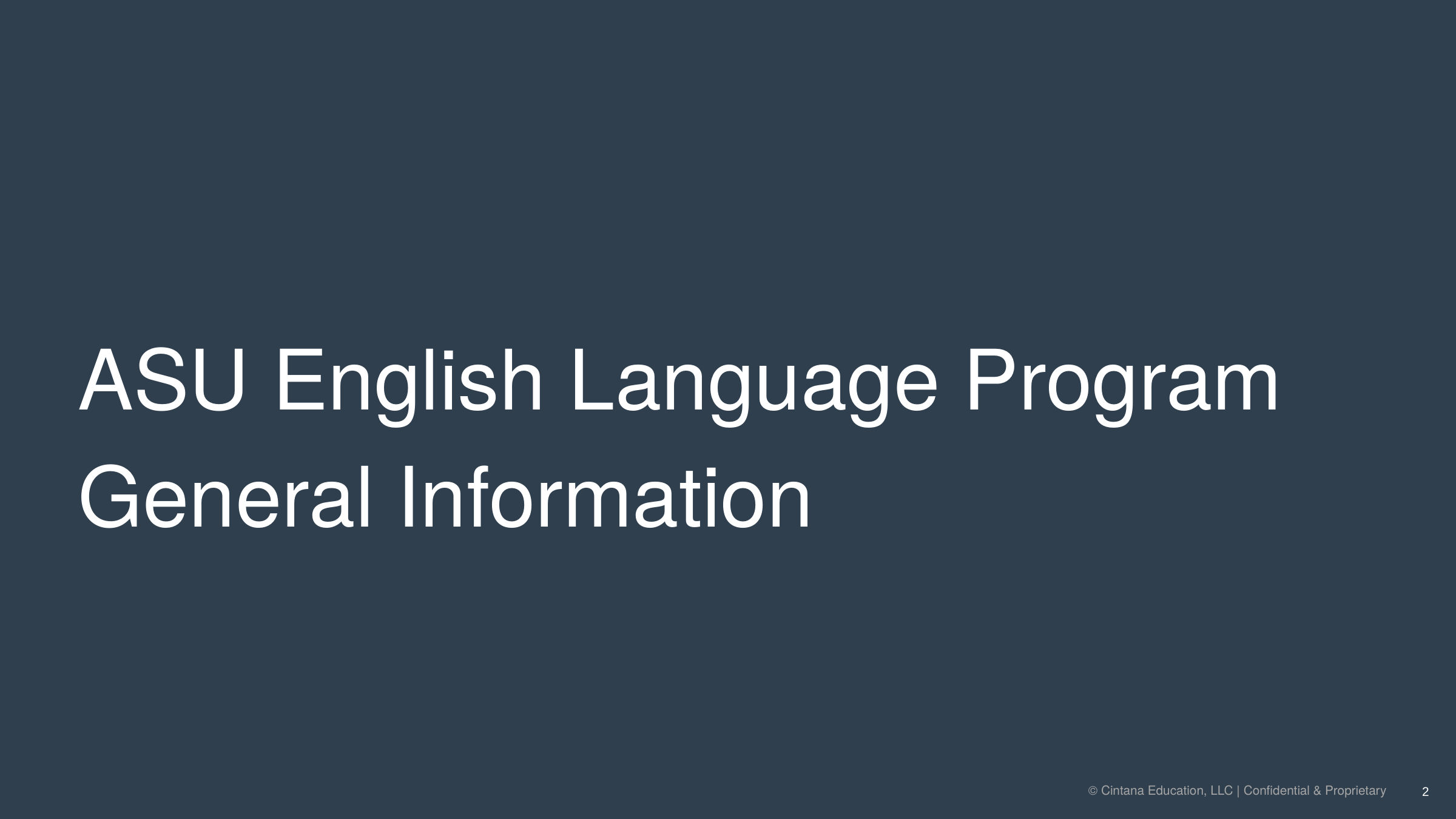

ASU English Language Program
General Information

2